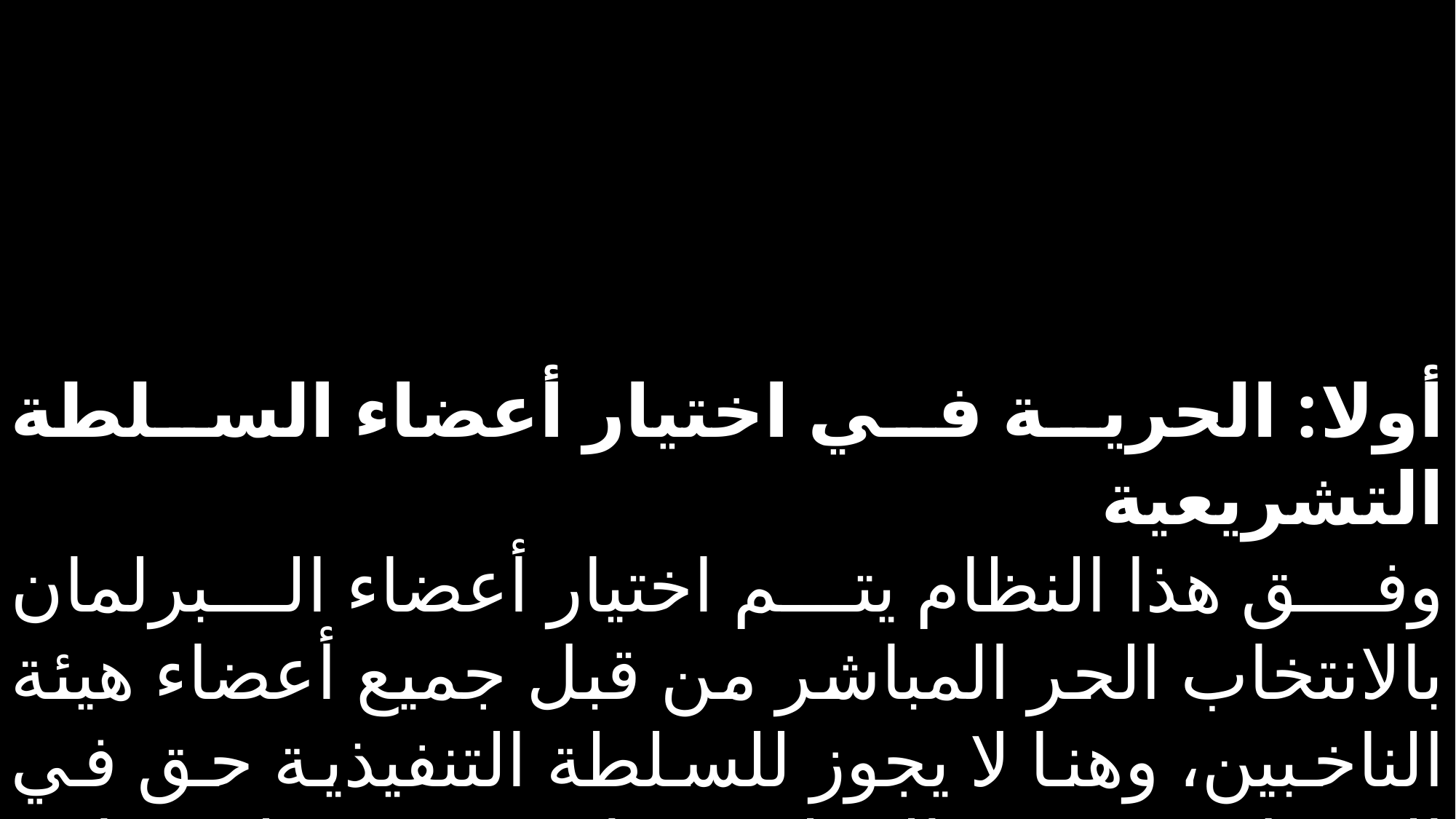

أولا: الحرية في اختيار أعضاء السلطة التشريعية
وفق هذا النظام يتم اختيار أعضاء البرلمان بالانتخاب الحر المباشر من قبل جميع أعضاء هيئة الناخبين، وهنا لا يجوز للسلطة التنفيذية حق في التدخل في هذه العملية بما قد يؤثر على نتائج الانتخابات.